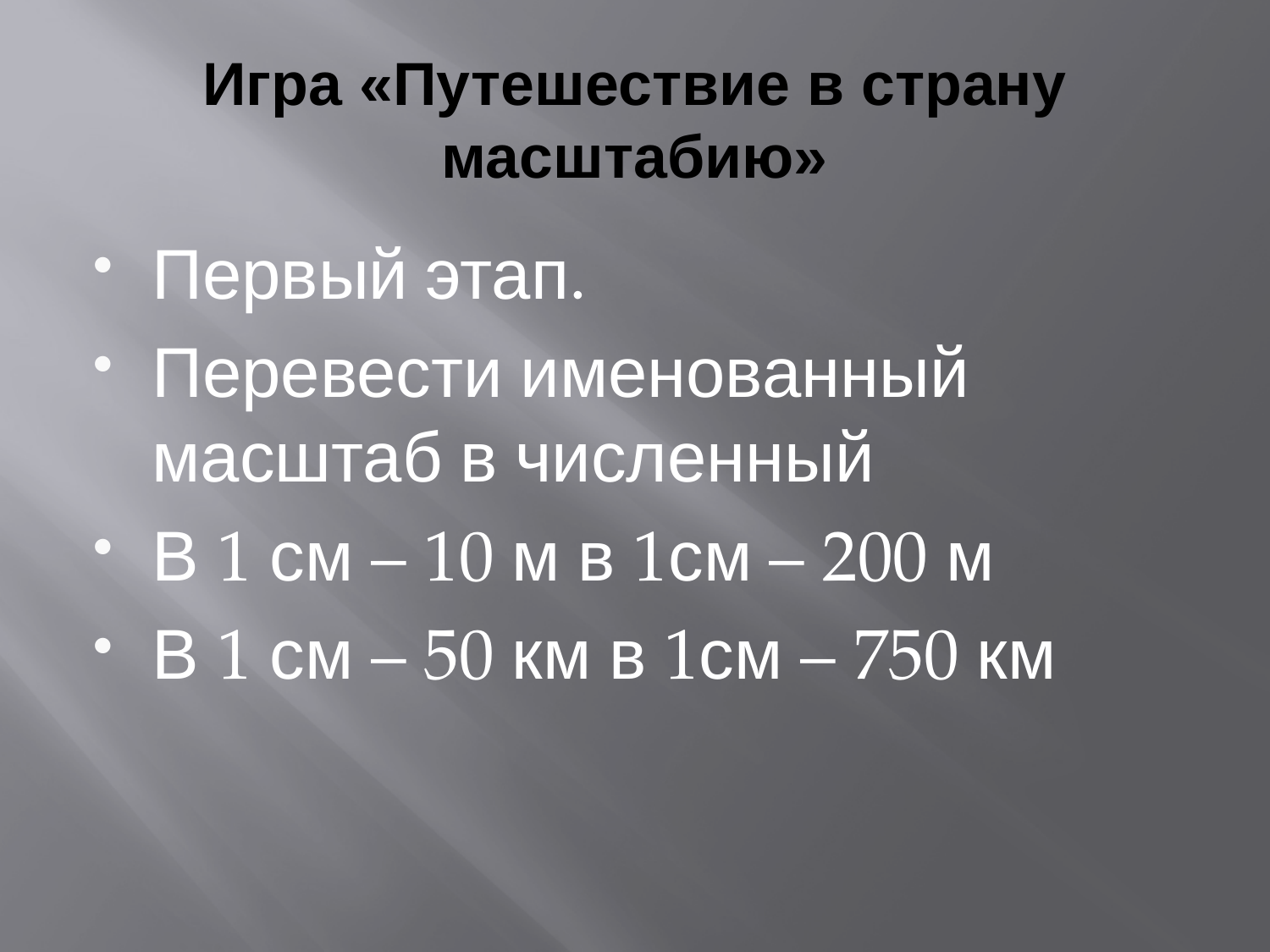

# Игра «Путешествие в страну масштабию»
Первый этап.
Перевести именованный масштаб в численный
В 1 см – 10 м в 1см – 200 м
В 1 см – 50 км в 1см – 750 км